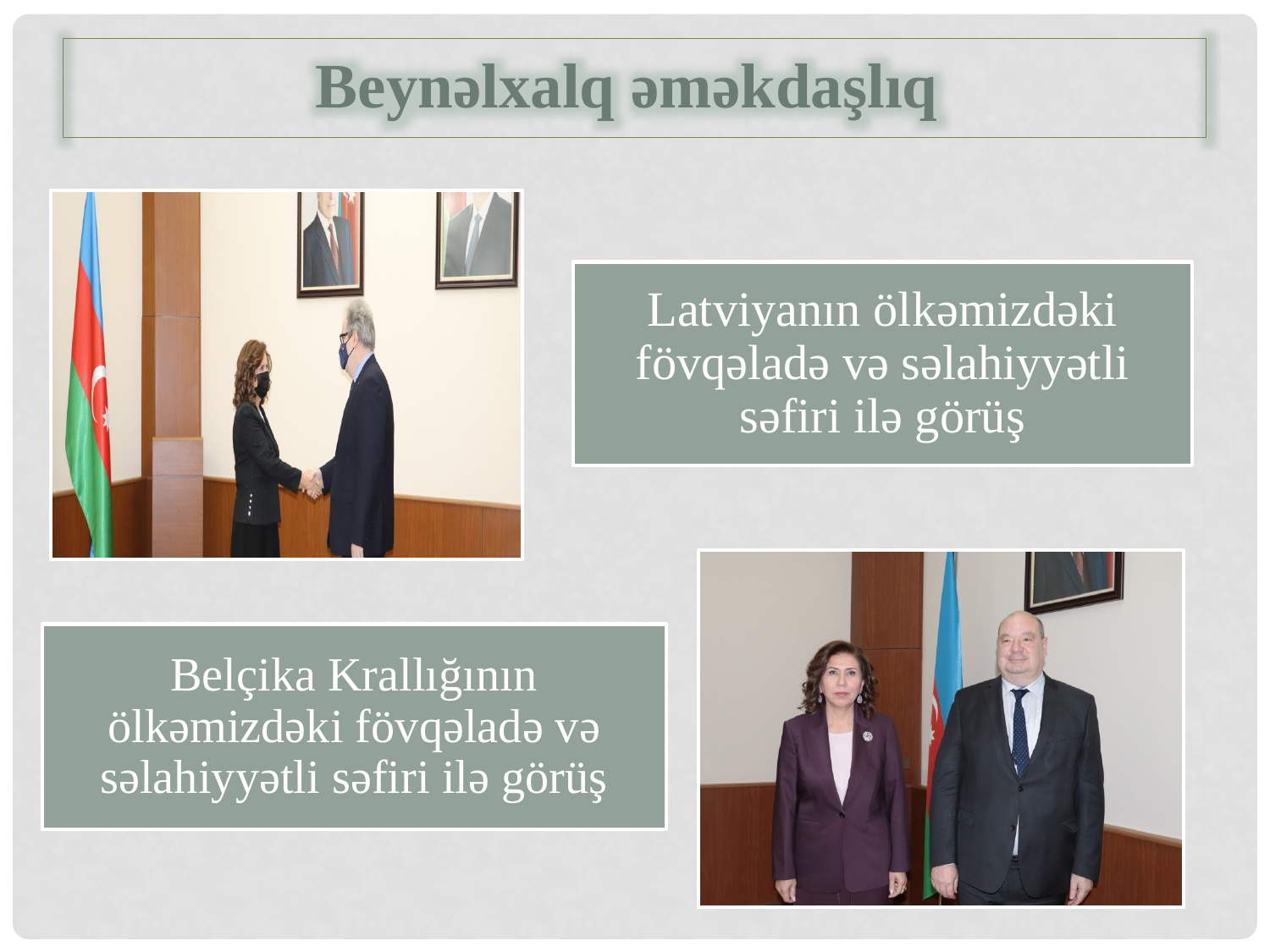

Beynəlxalq əməkdaşlıq
Latviyanın ölkəmizdəki fövqəladə və səlahiyyətli səfiri ilə görüş
Belçika Krallığının ölkəmizdəki fövqəladə və səlahiyyətli səfiri ilə görüş